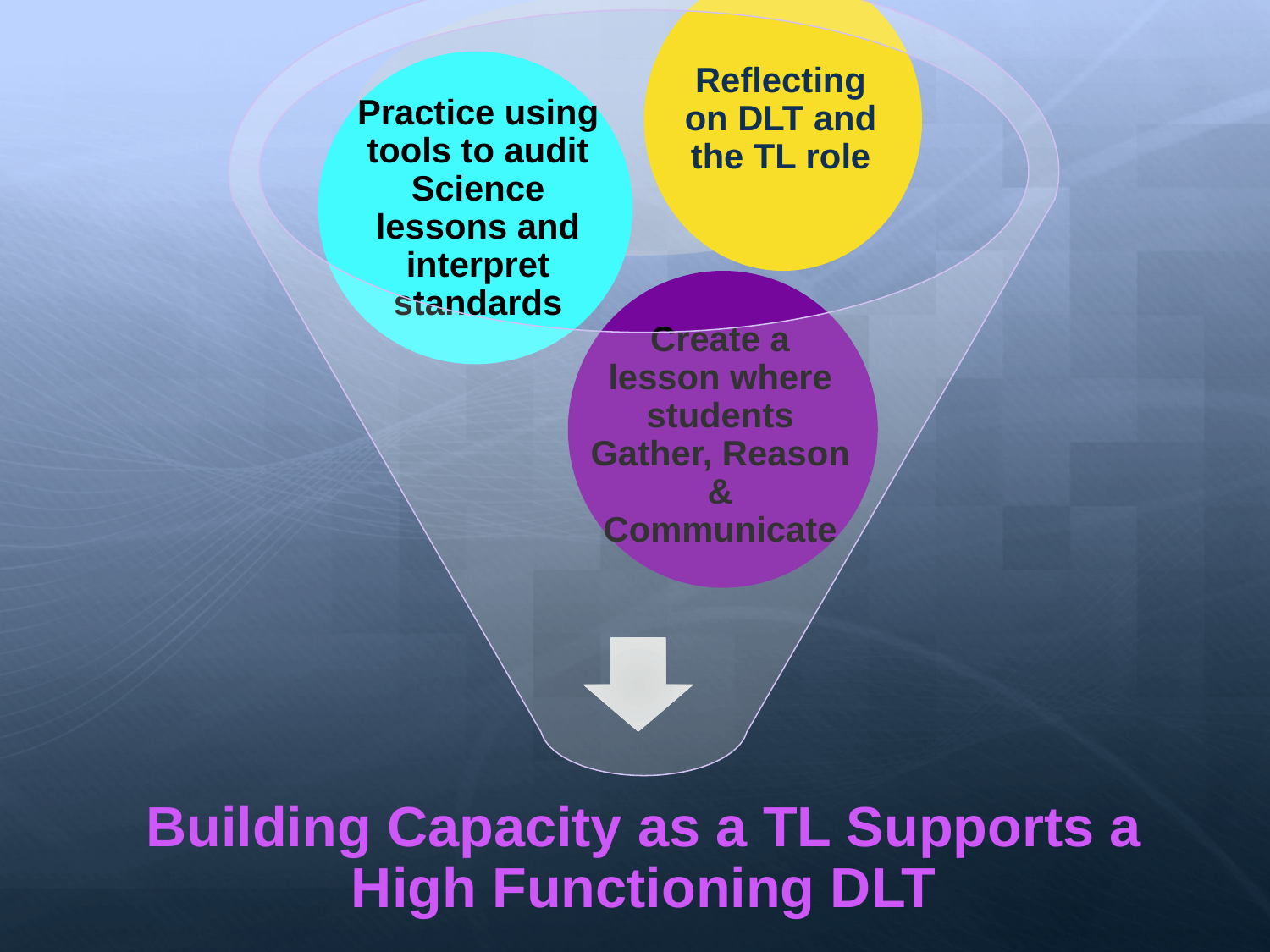

Reflecting on DLT and the TL role

Practice using tools to audit Science lessons and interpret standards

Create a lesson where students Gather, Reason & Communicate

Building Capacity as a TL Supports a High Functioning DLT